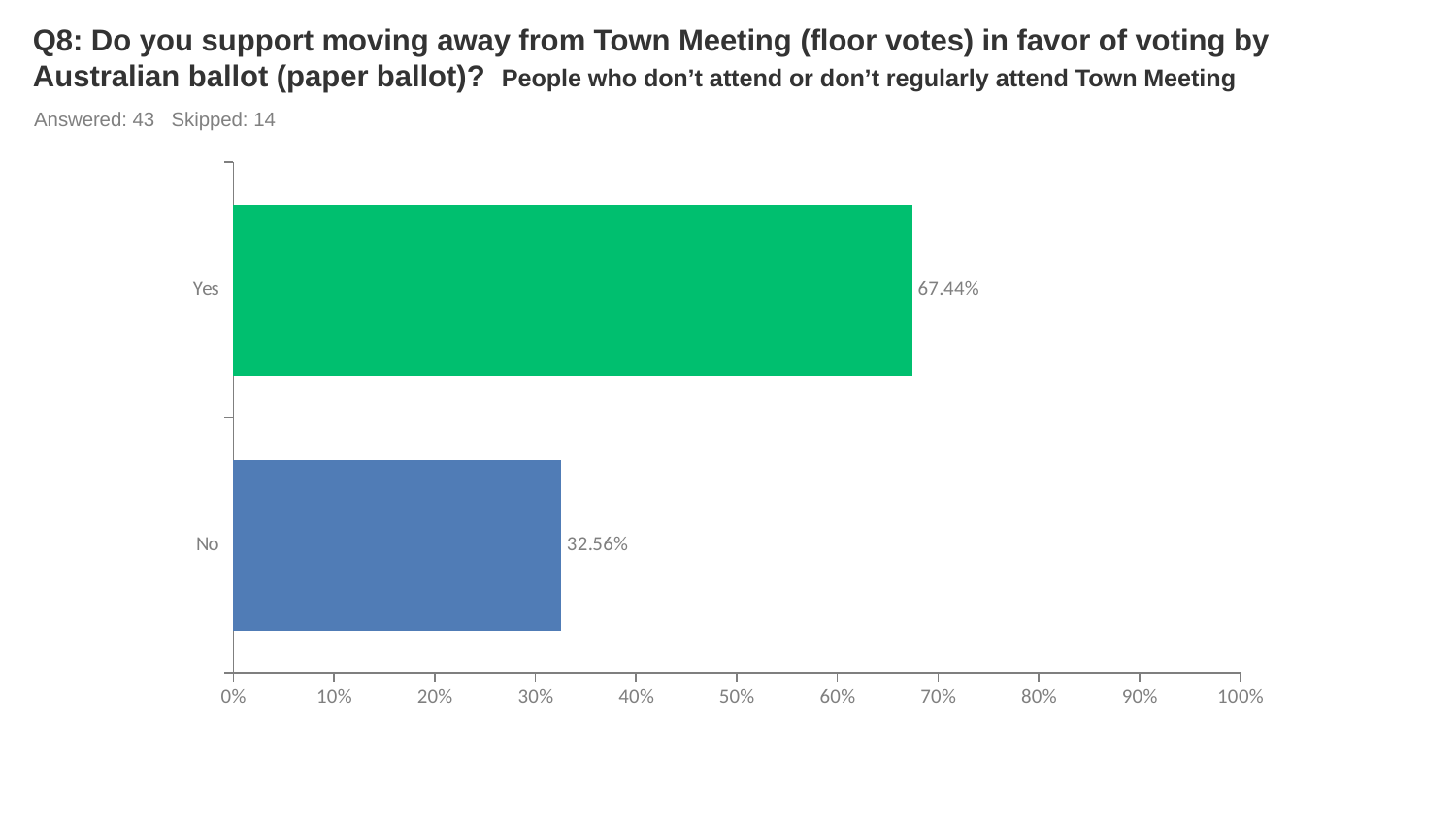

# Q8: Do you support moving away from Town Meeting (floor votes) in favor of voting by Australian ballot (paper ballot)?  People who don’t attend or don’t regularly attend Town Meeting
Answered: 43   Skipped: 14

### Chart

| Category |   |
|---|---|
| Yes | 0.6744 |
| No | 0.3256 |